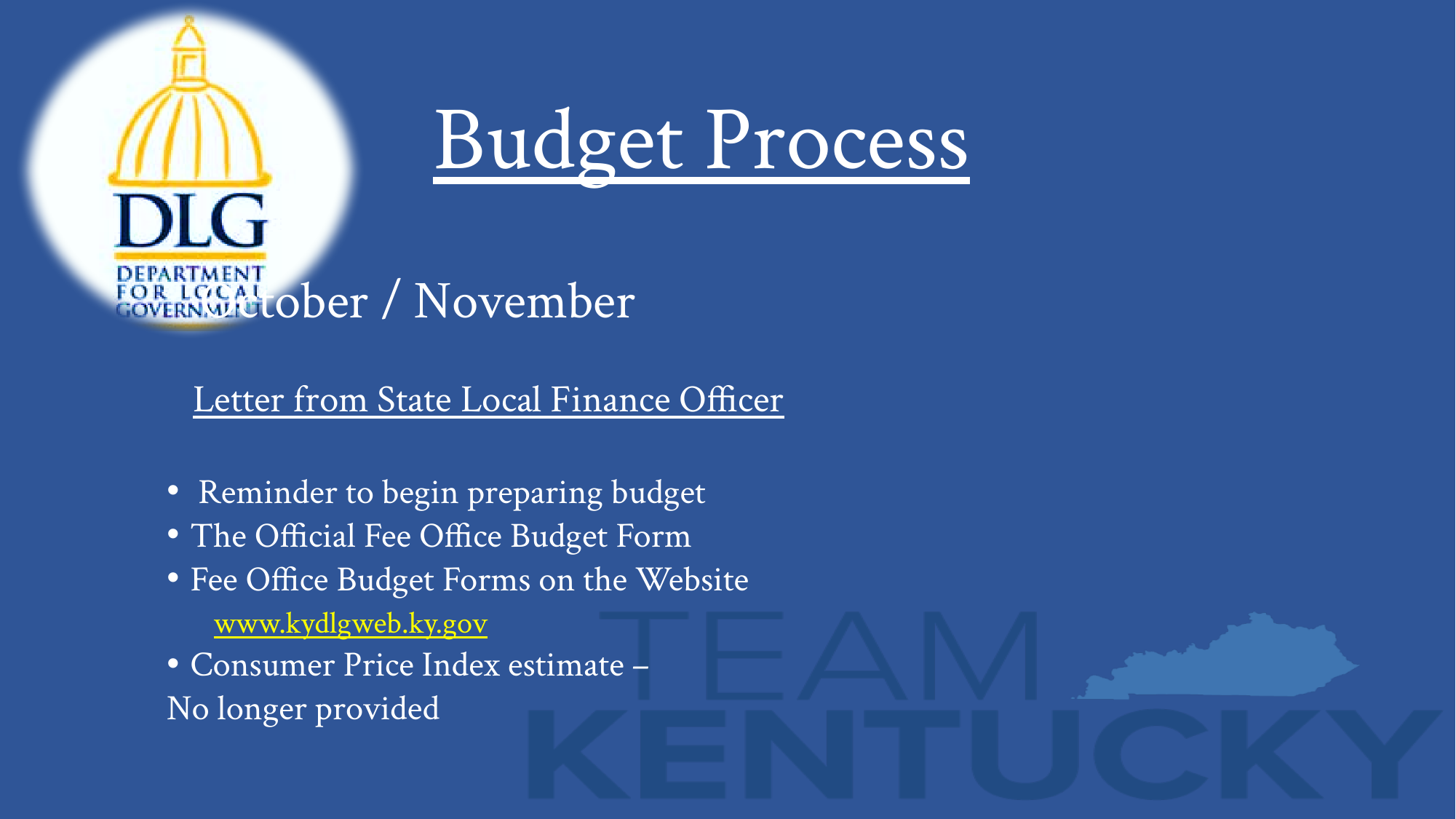

# Budget Process

 			October / November

		   Letter from State Local Finance Officer

 Reminder to begin preparing budget
The Official Fee Office Budget Form
Fee Office Budget Forms on the Website
www.kydlgweb.ky.gov
Consumer Price Index estimate –
	No longer provided